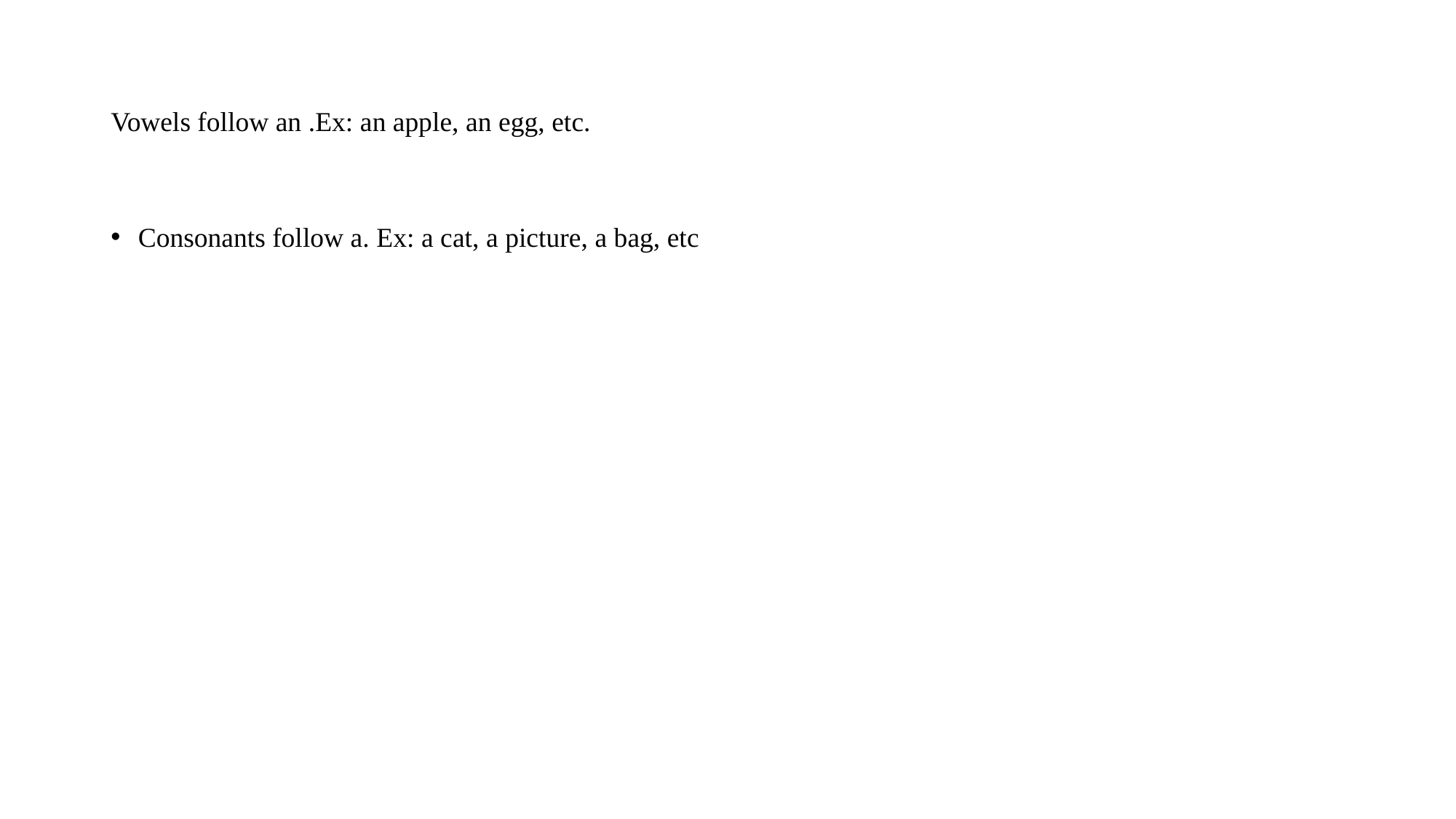

# Vowels follow an .Ex: an apple, an egg, etc.
Consonants follow a. Ex: a cat, a picture, a bag, etc